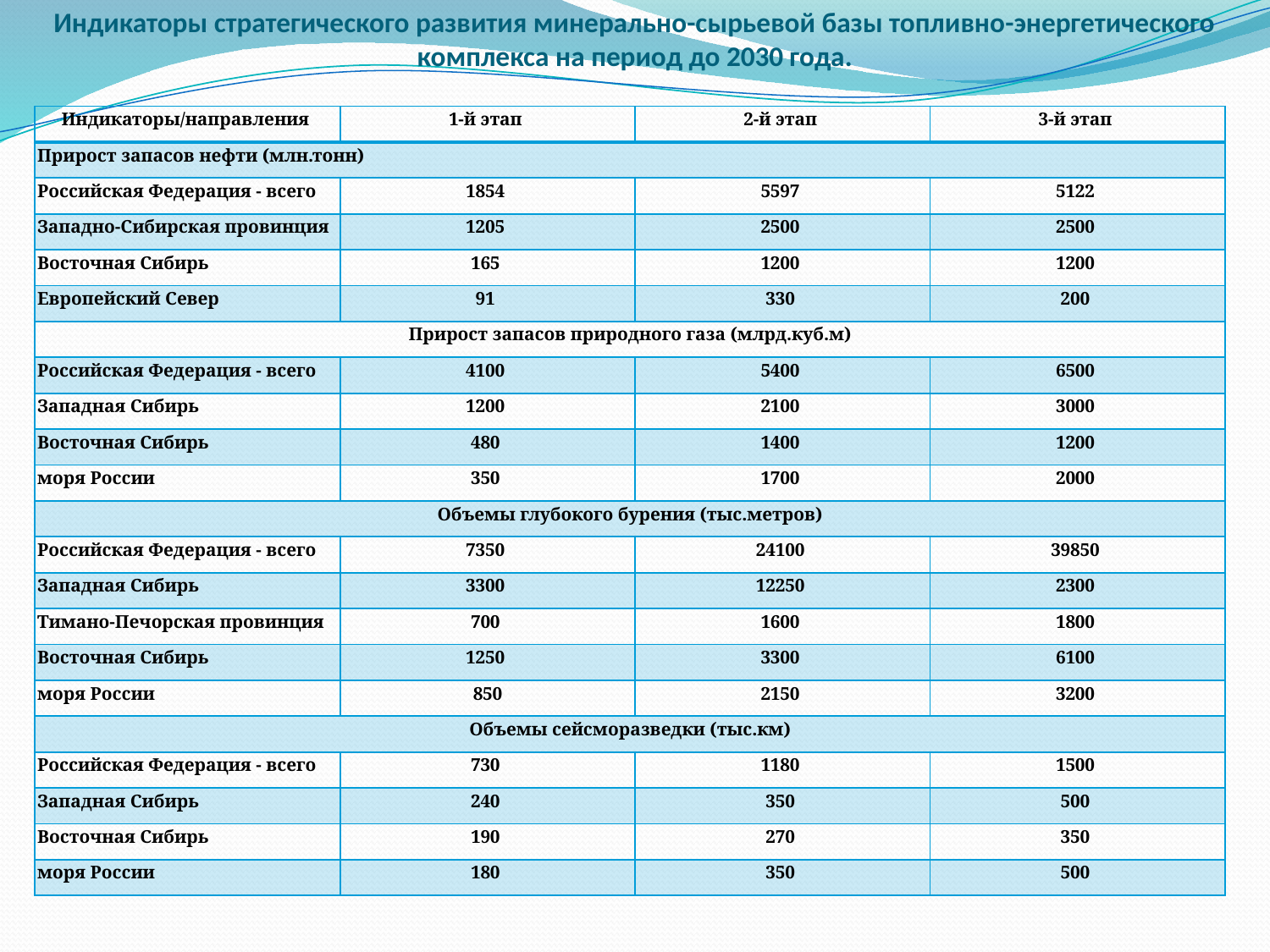

# Индикаторы стратегического развития минерально-сырьевой базы топливно-энергетического комплекса на период до 2030 года.
| Индикаторы/направления | 1-й этап | 2-й этап | 3-й этап |
| --- | --- | --- | --- |
| Прирост запасов нефти (млн.тонн) |  |  |  |
| Российская Федерация - всего | 1854 | 5597 | 5122 |
| Западно-Сибирская провинция | 1205 | 2500 | 2500 |
| Восточная Сибирь | 165 | 1200 | 1200 |
| Европейский Север | 91 | 330 | 200 |
| Прирост запасов природного газа (млрд.куб.м) |  |  |  |
| Российская Федерация - всего | 4100 | 5400 | 6500 |
| Западная Сибирь | 1200 | 2100 | 3000 |
| Восточная Сибирь | 480 | 1400 | 1200 |
| моря России | 350 | 1700 | 2000 |
| Объемы глубокого бурения (тыс.метров) |  |  |  |
| Российская Федерация - всего | 7350 | 24100 | 39850 |
| Западная Сибирь | 3300 | 12250 | 2300 |
| Тимано-Печорская провинция | 700 | 1600 | 1800 |
| Восточная Сибирь | 1250 | 3300 | 6100 |
| моря России | 850 | 2150 | 3200 |
| Объемы сейсморазведки (тыс.км) |  |  |  |
| Российская Федерация - всего | 730 | 1180 | 1500 |
| Западная Сибирь | 240 | 350 | 500 |
| Восточная Сибирь | 190 | 270 | 350 |
| моря России | 180 | 350 | 500 |